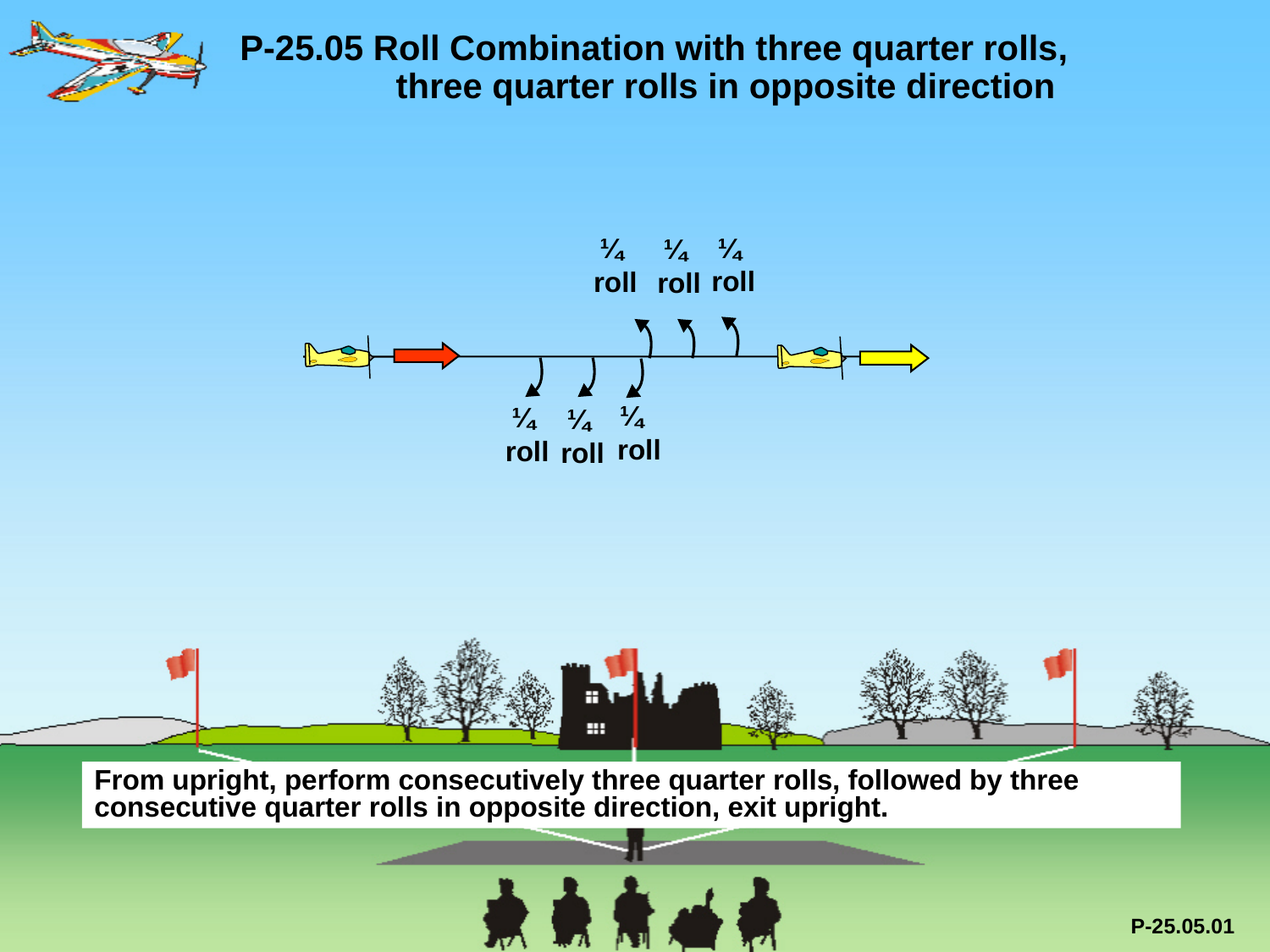

P-25.05 Roll Combination with three quarter rolls, 	   three quarter rolls in opposite direction
¼
roll
¼
roll
¼
roll

¼
roll
¼
roll
¼
roll
From upright, perform consecutively three quarter rolls, followed by three consecutive quarter rolls in opposite direction, exit upright.
P-25.05.01